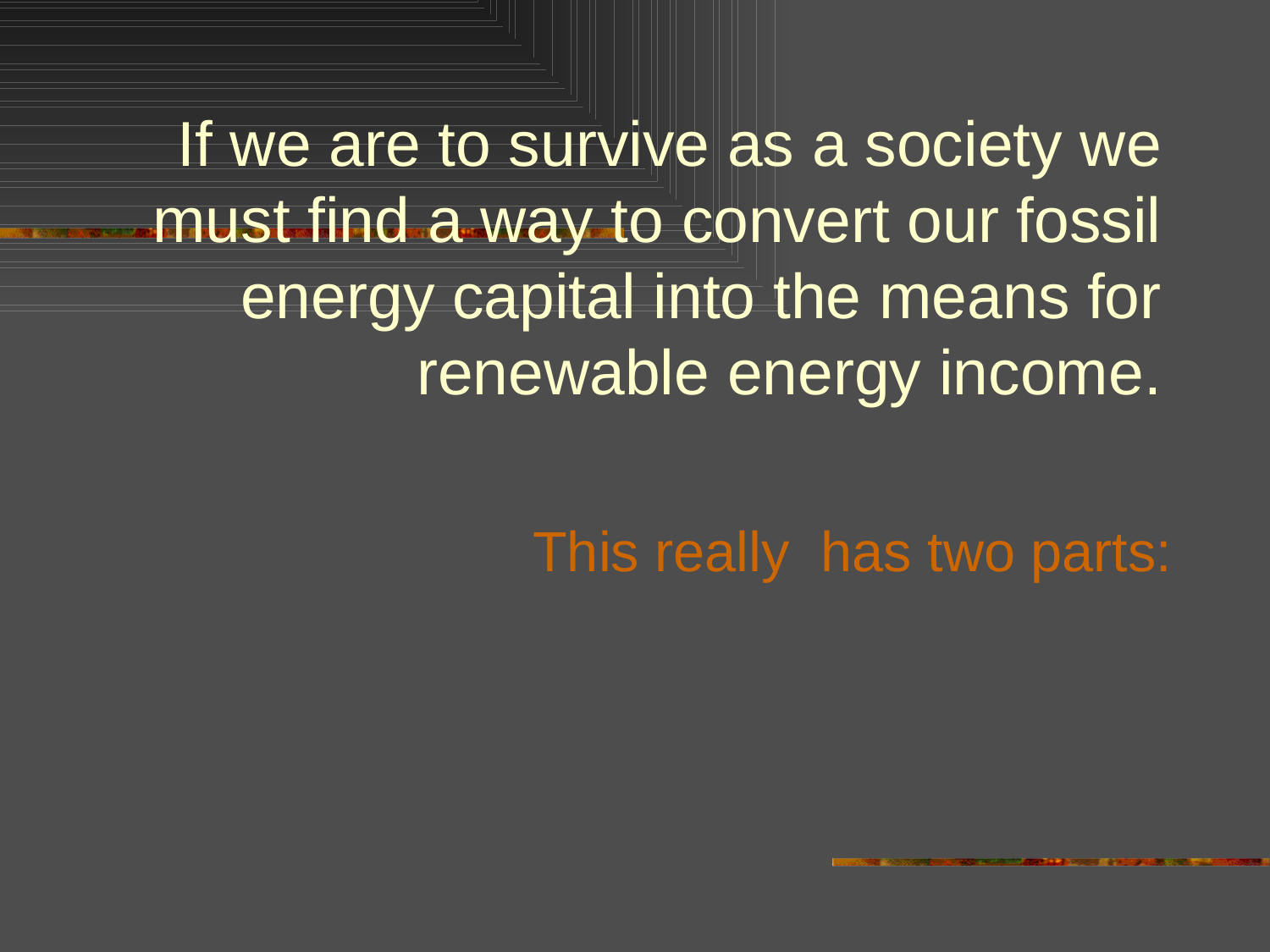

If we are to survive as a society we must find a way to convert our fossil energy capital into the means for renewable energy income.
This really  has two parts: